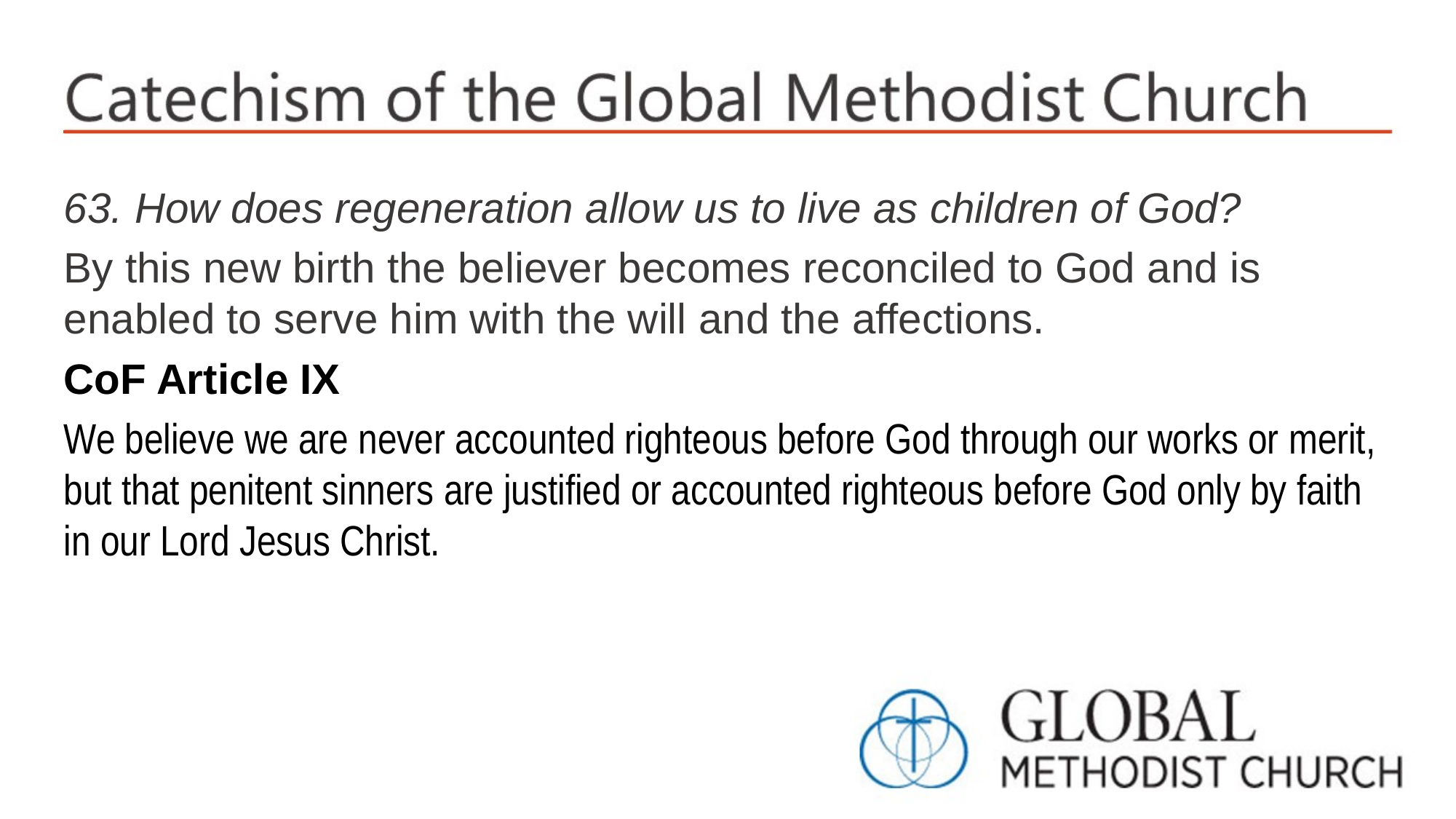

63. How does regeneration allow us to live as children of God?
By this new birth the believer becomes reconciled to God and is enabled to serve him with the will and the affections.
CoF Article IX
We believe we are never accounted righteous before God through our works or merit, but that penitent sinners are justified or accounted righteous before God only by faith in our Lord Jesus Christ.